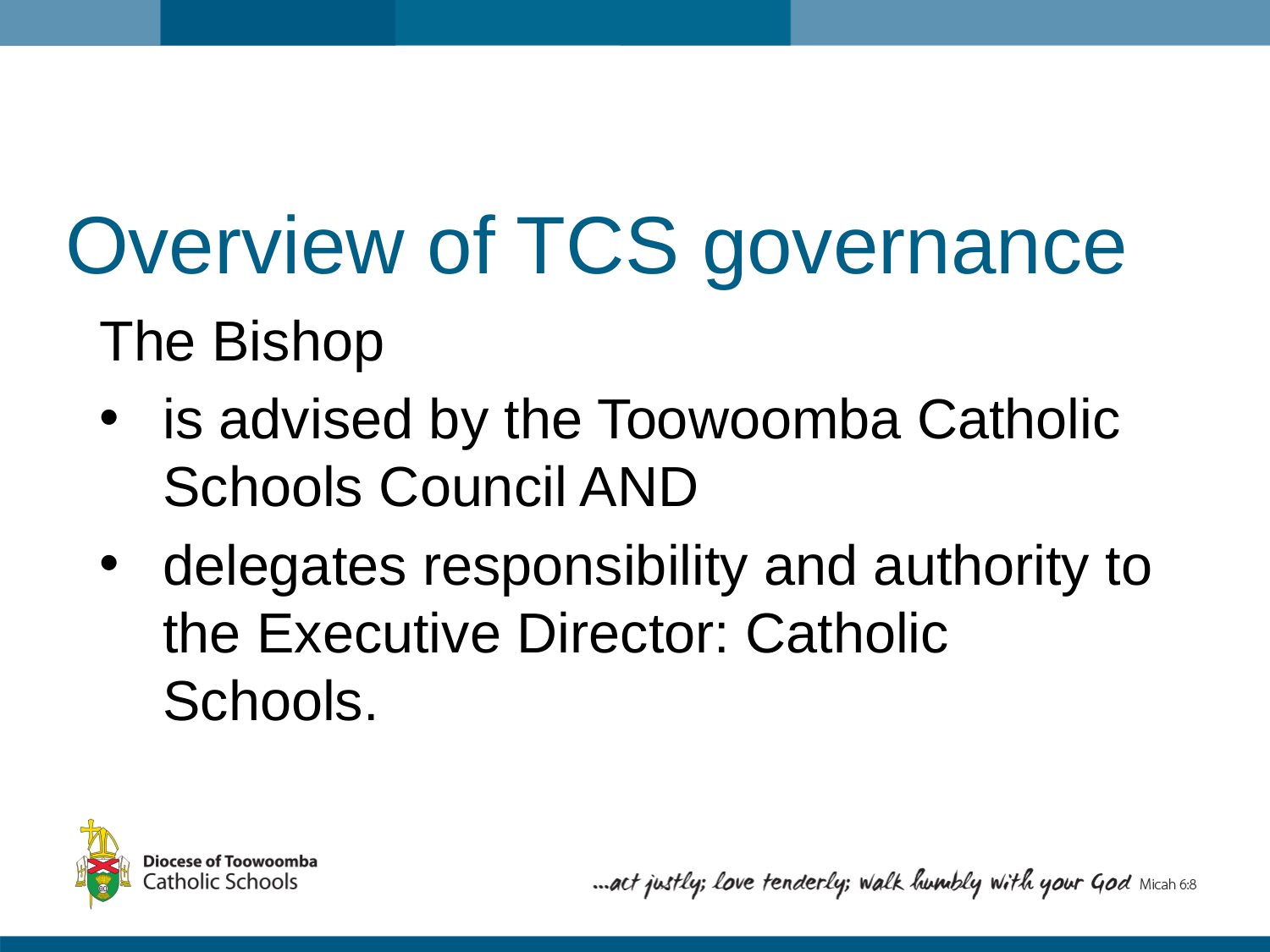

# Overview of TCS governance
The Bishop
is advised by the Toowoomba Catholic Schools Council AND
delegates responsibility and authority to the Executive Director: Catholic Schools.